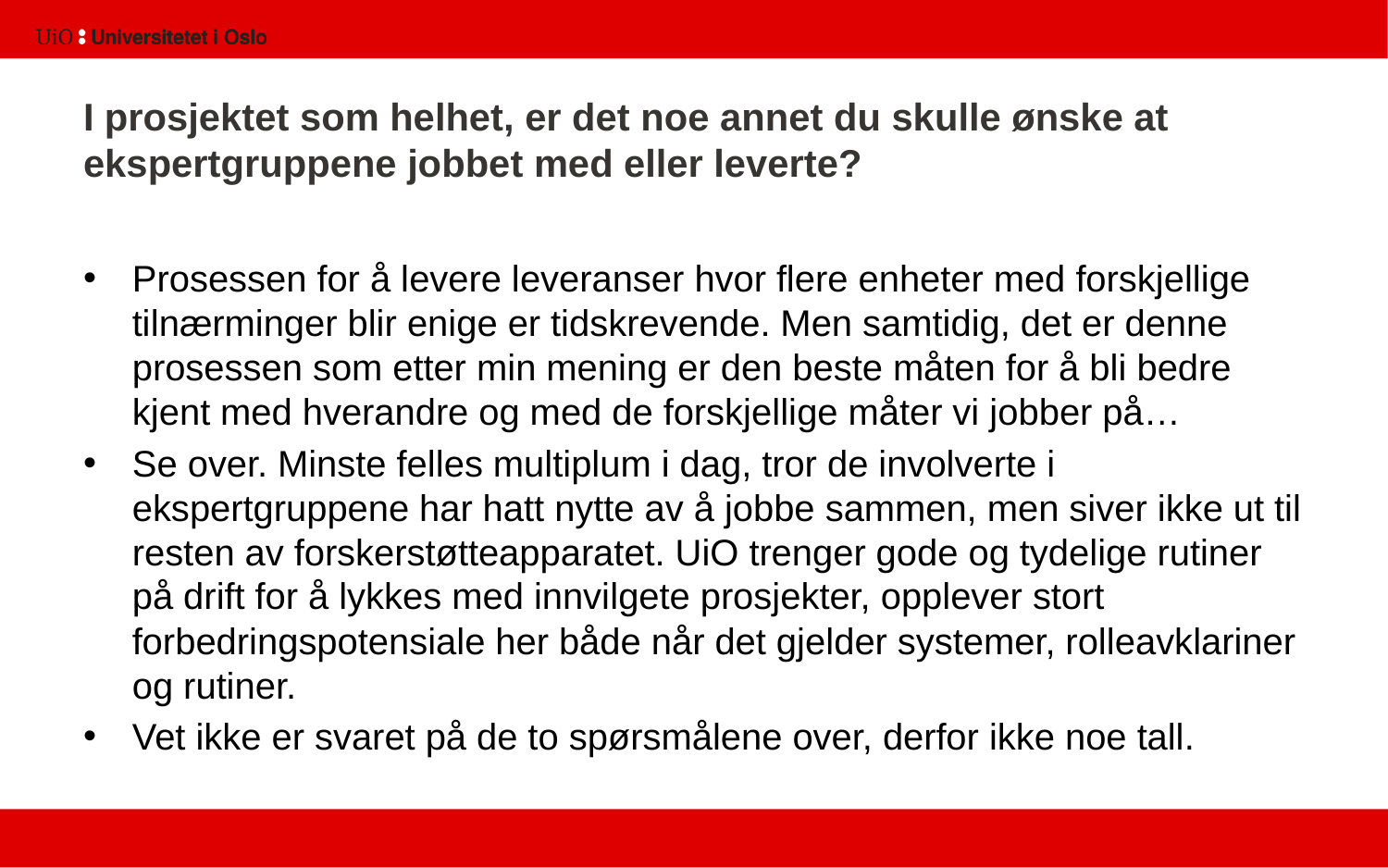

# I prosjektet som helhet, er det noe annet du skulle ønske at ekspertgruppene jobbet med eller leverte?
Prosessen for å levere leveranser hvor flere enheter med forskjellige tilnærminger blir enige er tidskrevende. Men samtidig, det er denne prosessen som etter min mening er den beste måten for å bli bedre kjent med hverandre og med de forskjellige måter vi jobber på…
Se over. Minste felles multiplum i dag, tror de involverte i ekspertgruppene har hatt nytte av å jobbe sammen, men siver ikke ut til resten av forskerstøtteapparatet. UiO trenger gode og tydelige rutiner på drift for å lykkes med innvilgete prosjekter, opplever stort forbedringspotensiale her både når det gjelder systemer, rolleavklariner og rutiner.
Vet ikke er svaret på de to spørsmålene over, derfor ikke noe tall.